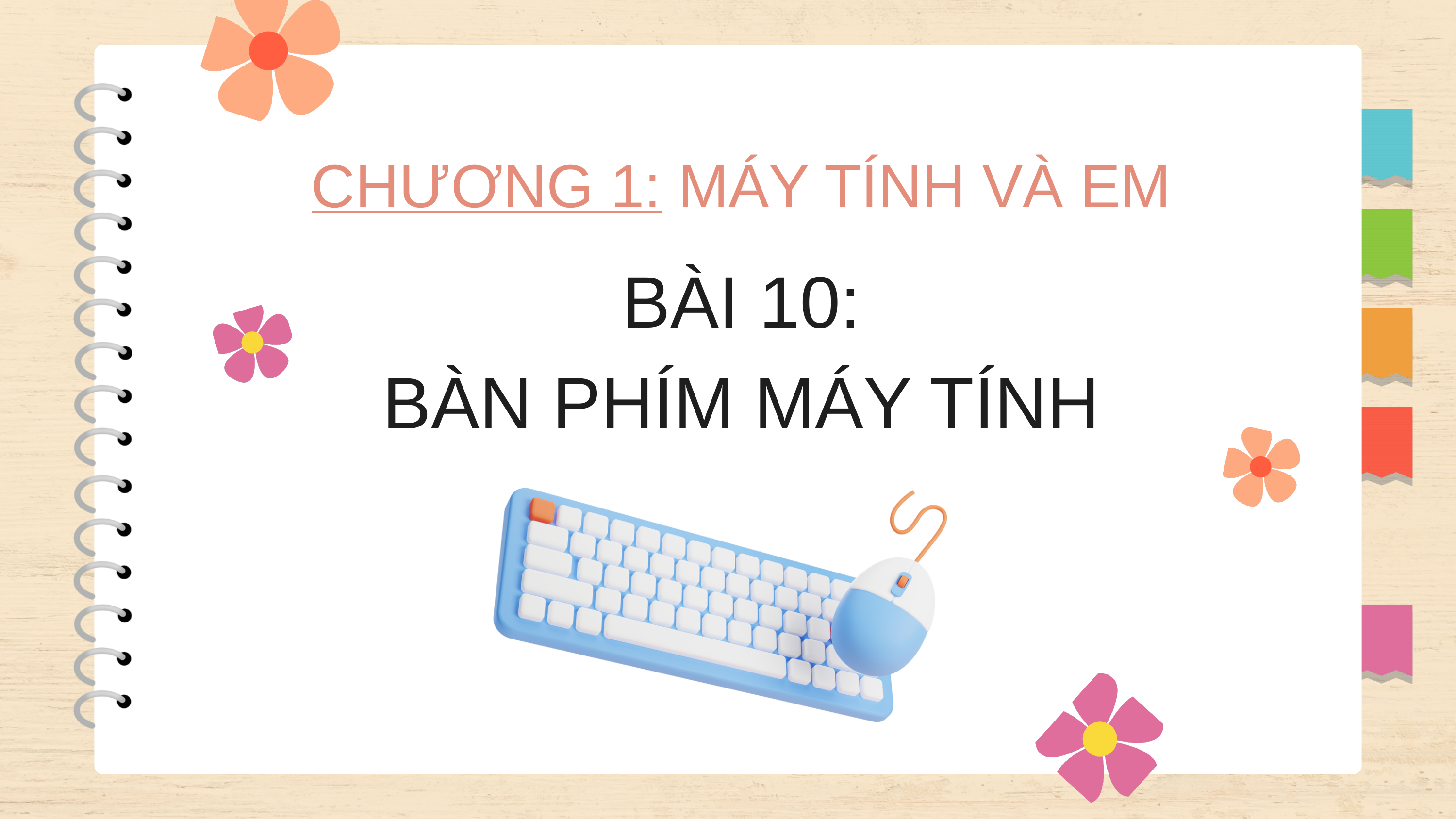

CHƯƠNG 1: MÁY TÍNH VÀ EM

BÀI 10:
BÀN PHÍM MÁY TÍNH